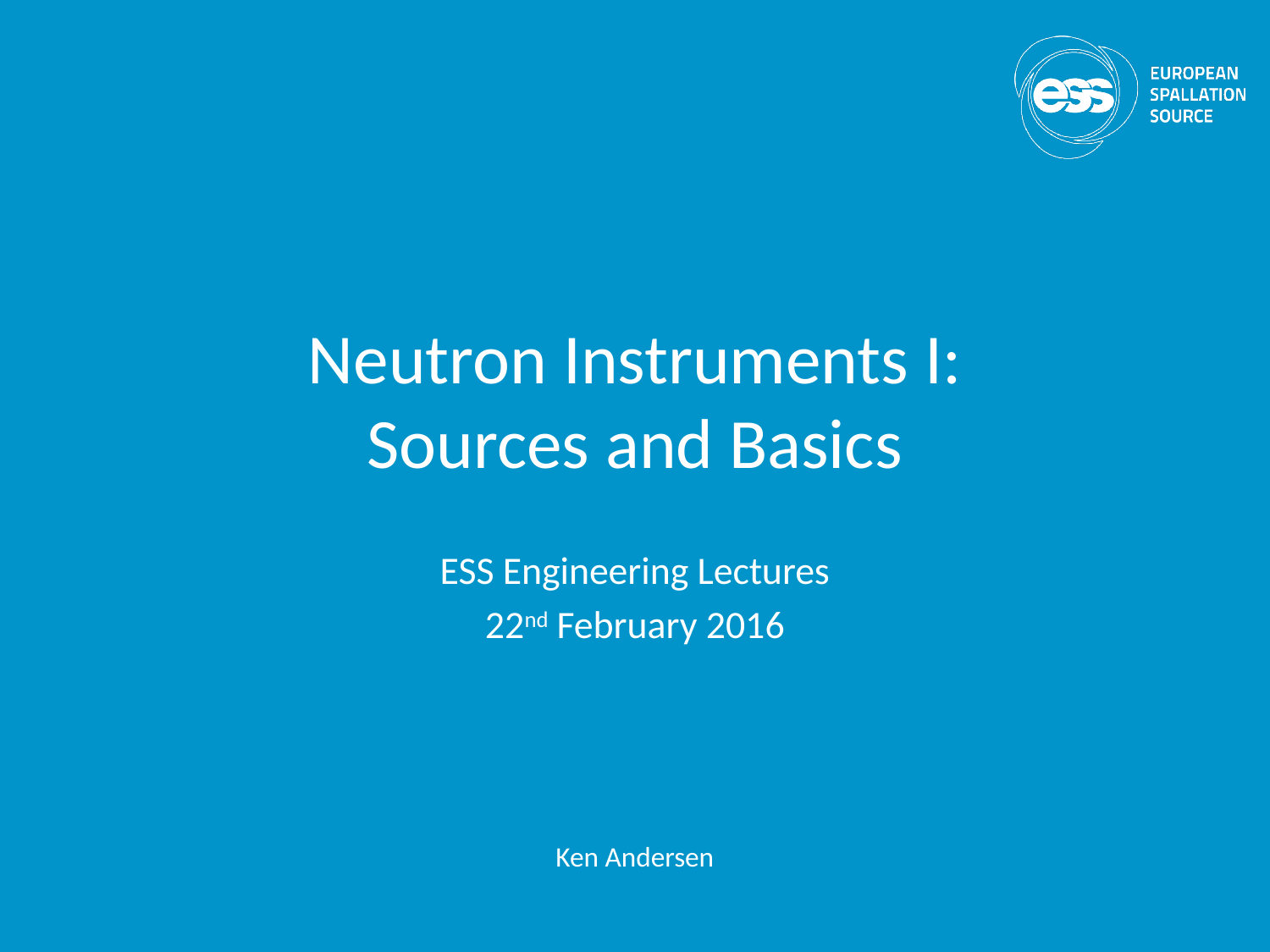

# Neutron Instruments I: Sources and Basics
ESS Engineering Lectures
22nd February 2016
Ken Andersen